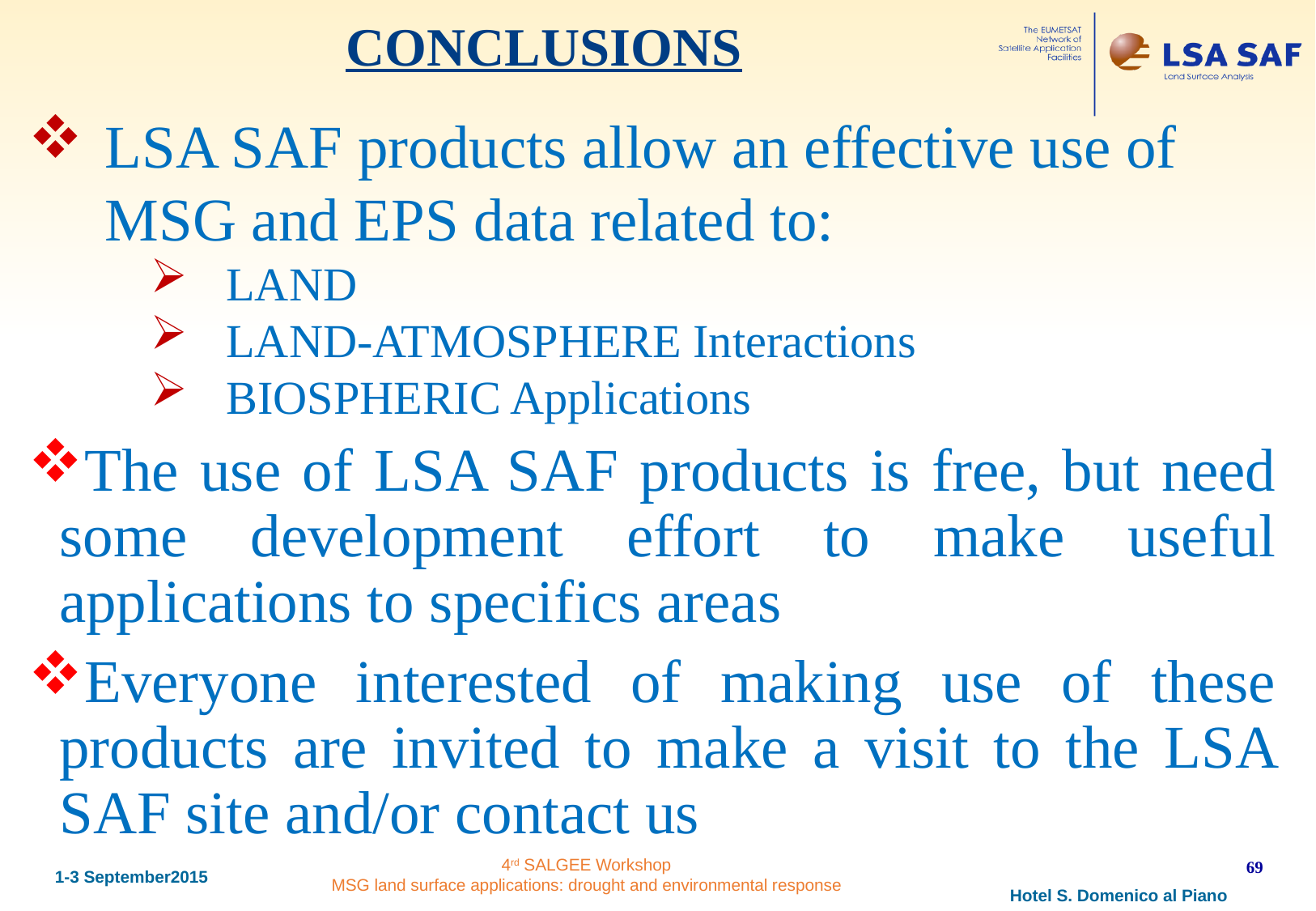

CONCLUSIONS
LSA SAF products allow an effective use of MSG and EPS data related to:
LAND
LAND-ATMOSPHERE Interactions
BIOSPHERIC Applications
The use of LSA SAF products is free, but need some development effort to make useful applications to specifics areas
Everyone interested of making use of these products are invited to make a visit to the LSA SAF site and/or contact us